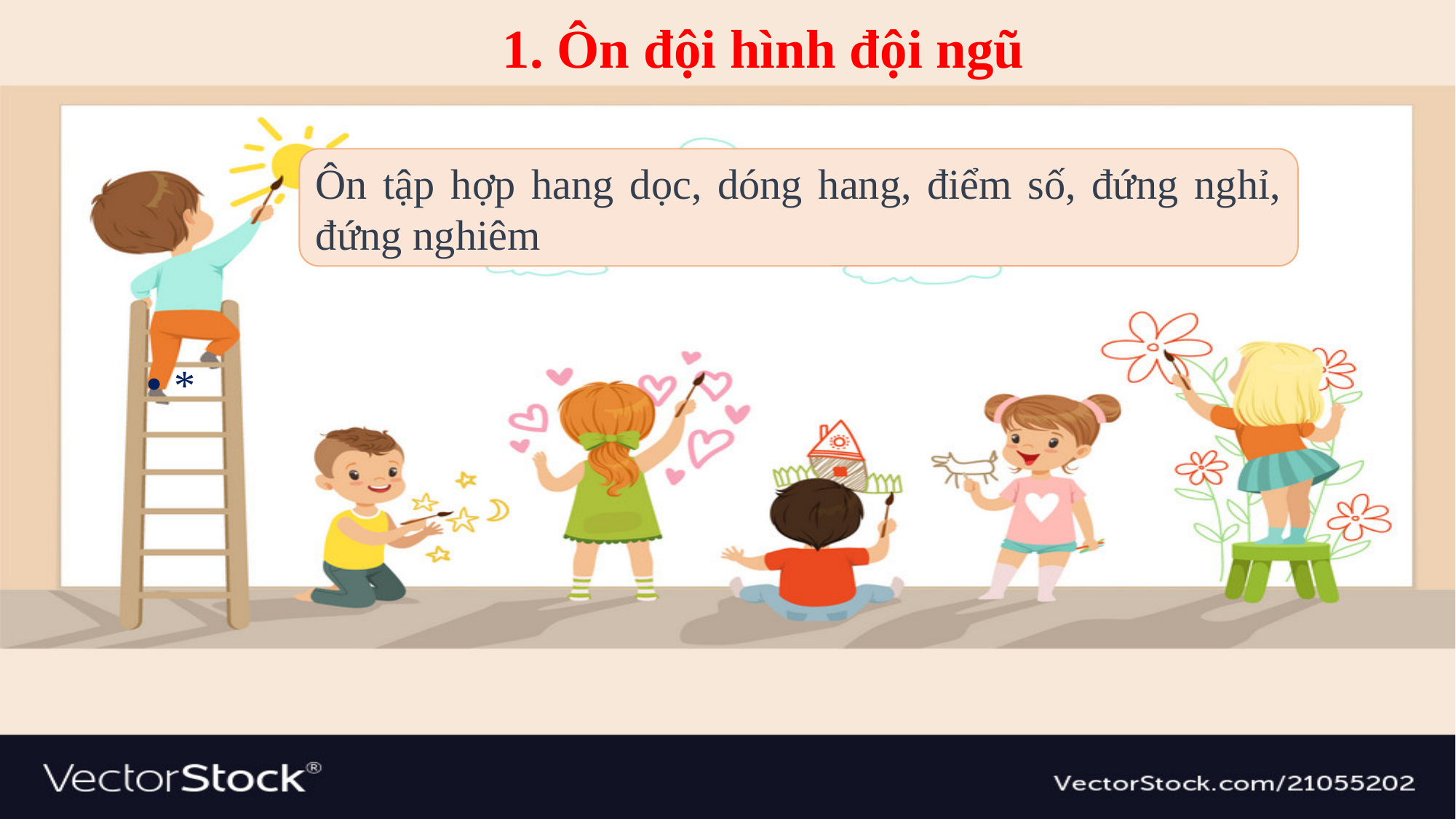

# 1. Ôn đội hình đội ngũ
Ôn tập hợp hang dọc, dóng hang, điểm số, đứng nghỉ, đứng nghiêm
*